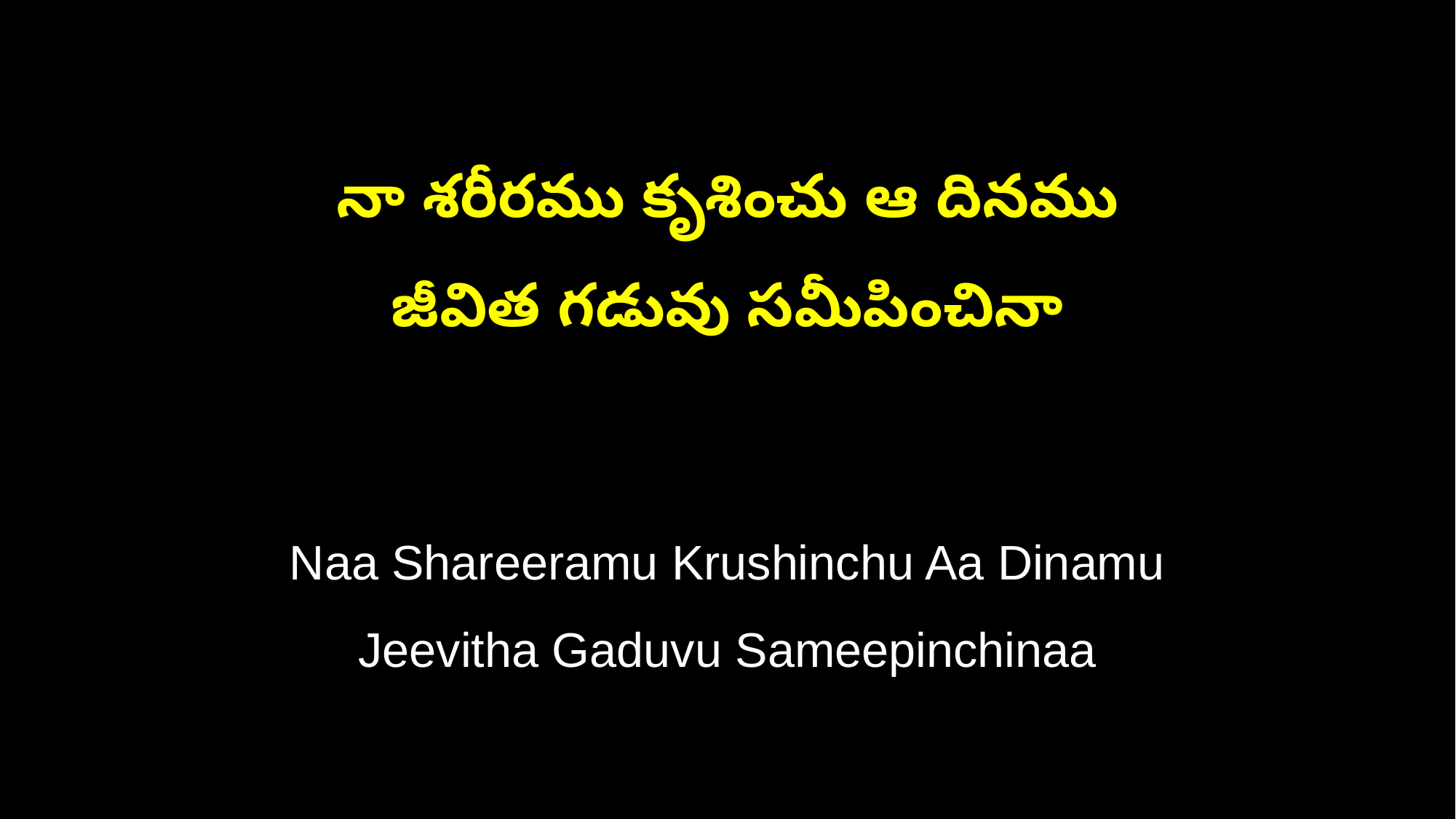

నా శరీరము కృశించు ఆ దినము
జీవిత గడువు సమీపించినా
Naa Shareeramu Krushinchu Aa Dinamu
Jeevitha Gaduvu Sameepinchinaa